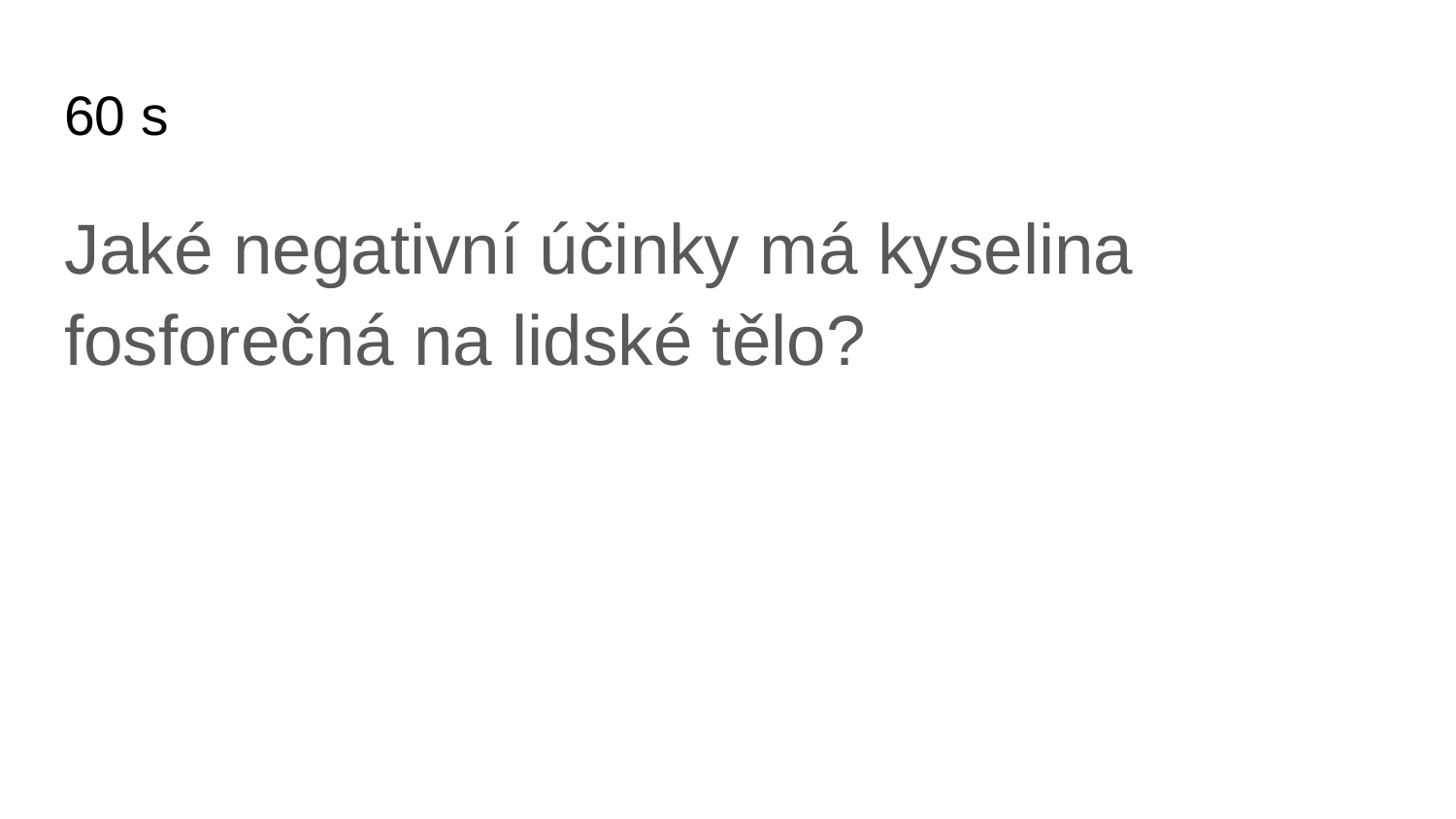

# 60 s
Jaké negativní účinky má kyselina fosforečná na lidské tělo?